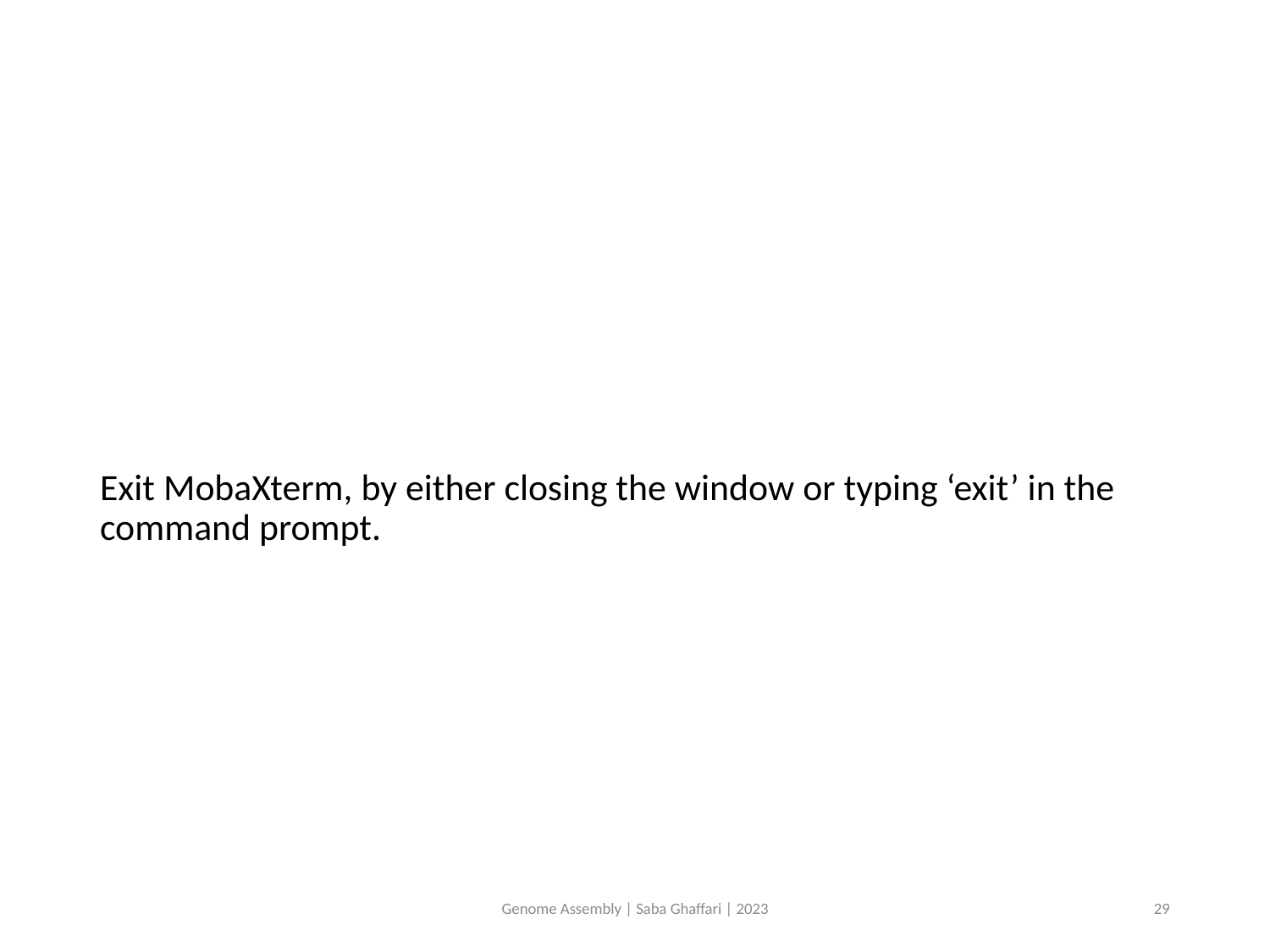

Exit MobaXterm, by either closing the window or typing ‘exit’ in the command prompt.
Genome Assembly | Saba Ghaffari | 2023
29